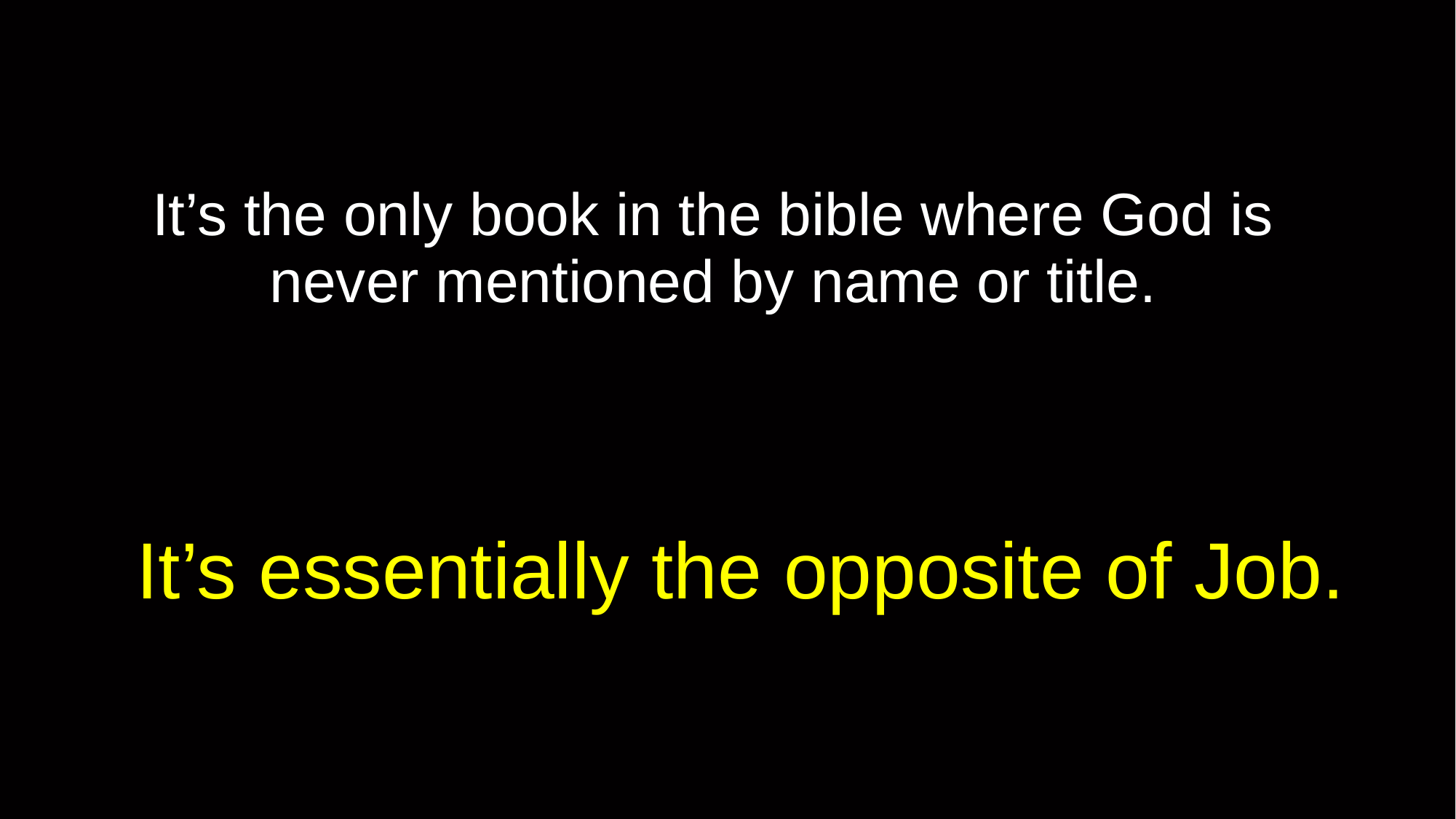

# It’s the only book in the bible where God is never mentioned by name or title.
It’s essentially the opposite of Job.